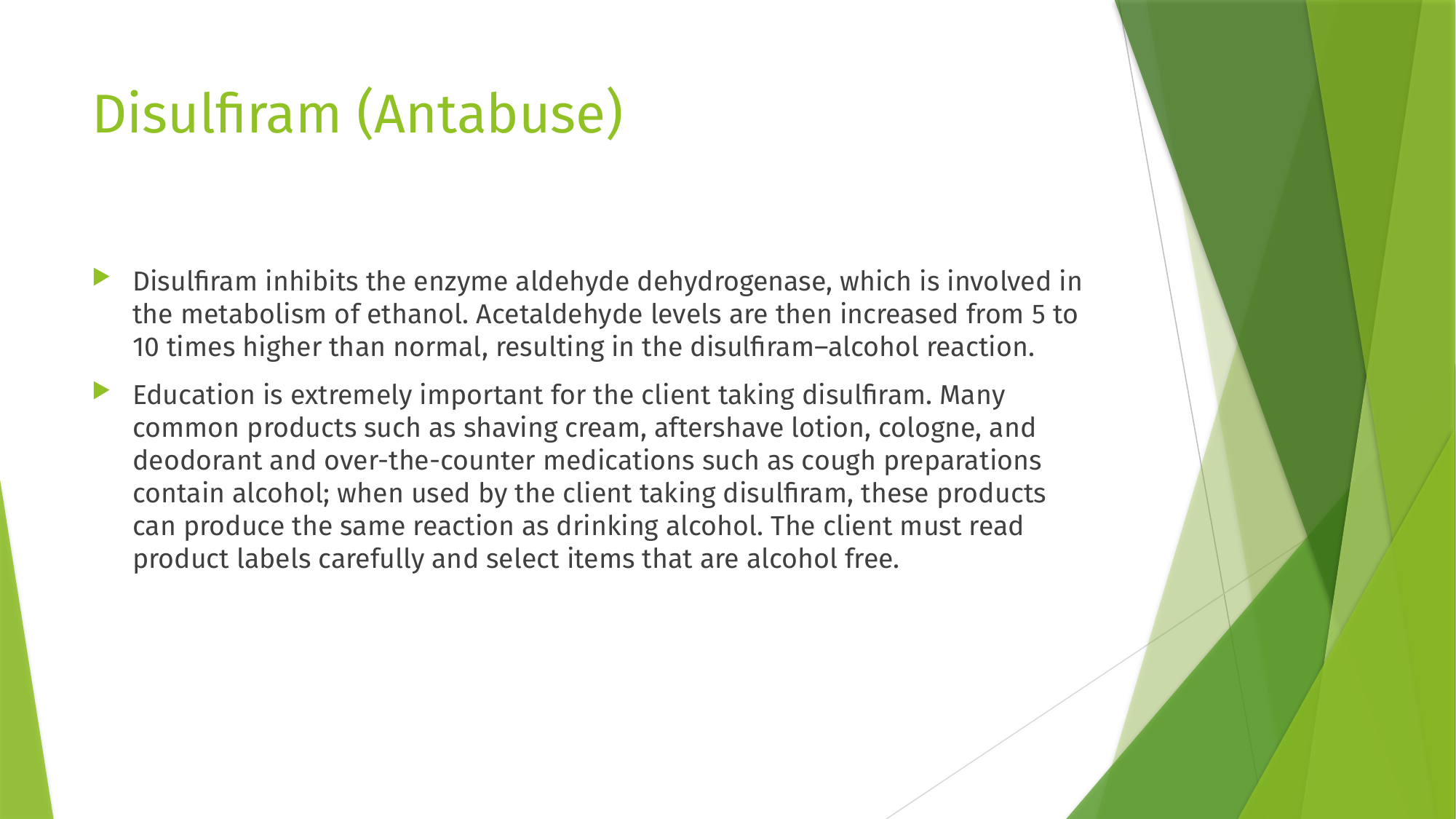

# Disulfiram (Antabuse)
Disulfiram inhibits the enzyme aldehyde dehydrogenase, which is involved in the metabolism of ethanol. Acetaldehyde levels are then increased from 5 to 10 times higher than normal, resulting in the disulfiram–alcohol reaction.
Education is extremely important for the client taking disulfiram. Many common products such as shaving cream, aftershave lotion, cologne, and deodorant and over-the-counter medications such as cough preparations contain alcohol; when used by the client taking disulfiram, these products can produce the same reaction as drinking alcohol. The client must read product labels carefully and select items that are alcohol free.